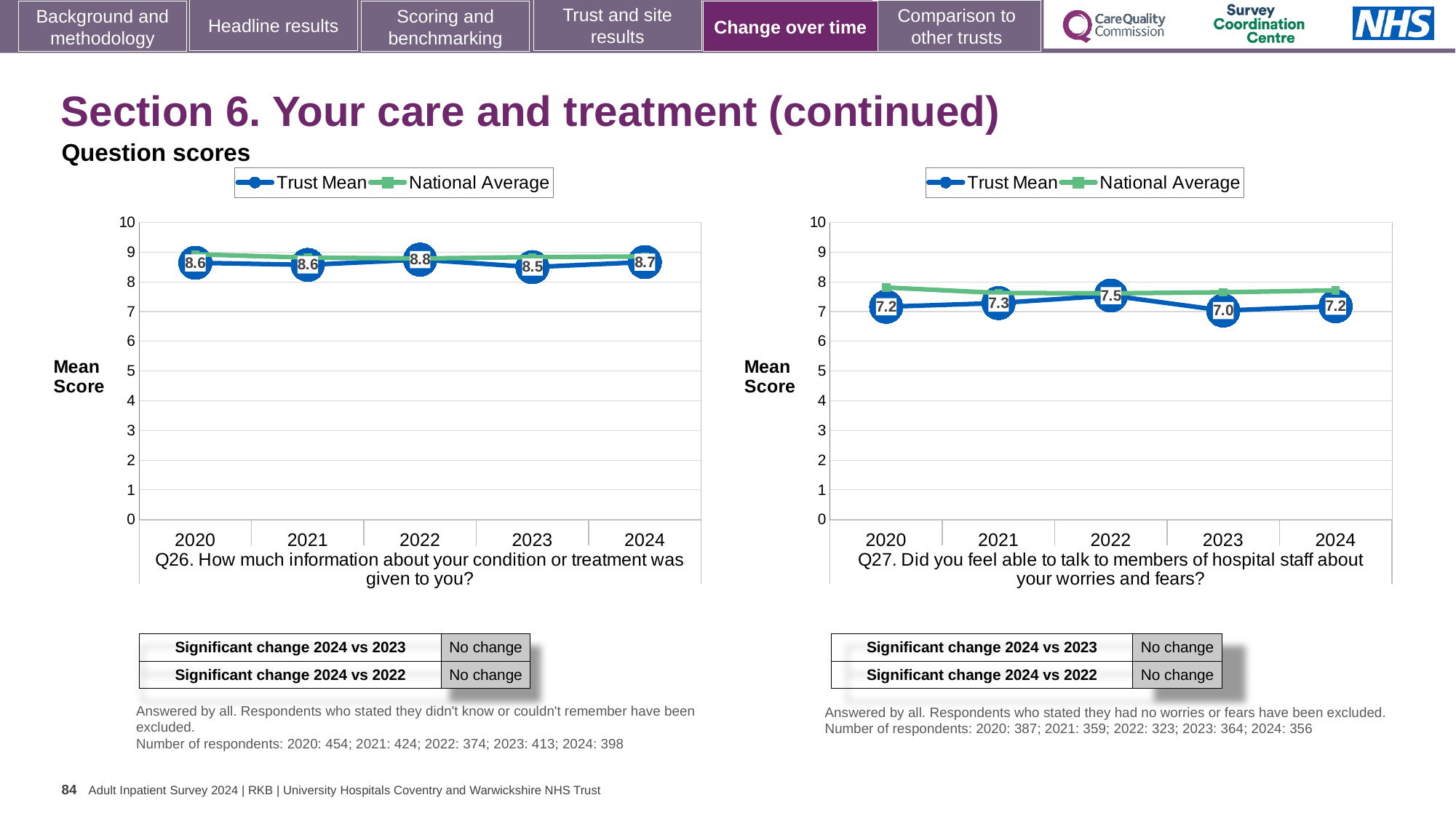

# Section 6. Your care and treatment (continued)
Question scores

### Chart

| Category | Trust Mean | National Average |
|---|---|---|
| 2020 | 8.643161348342373 | 8.928934628469245 |
| 2021 | 8.572568291956058 | 8.817057555214891 |
| 2022 | 8.750037959211673 | 8.788105699509403 |
| 2023 | 8.496845515341981 | 8.833763114836398 |
| 2024 | 8.667422977798532 | 8.855898597128807 |

### Chart

| Category | Trust Mean | National Average |
|---|---|---|
| 2020 | 7.16338475272133 | 7.810199279555775 |
| 2021 | 7.287899455829403 | 7.628568520809049 |
| 2022 | 7.541846883029504 | 7.615382832779392 |
| 2023 | 7.035315450841221 | 7.650699255967489 |
| 2024 | 7.181698060109413 | 7.714996526074419 |
| Significant change 2024 vs 2023 | No change |
| --- | --- |
| Significant change 2024 vs 2022 | No change |
| Significant change 2024 vs 2023 | No change |
| --- | --- |
| Significant change 2024 vs 2022 | No change |
Answered by all. Respondents who stated they didn't know or couldn't remember have been excluded.
Number of respondents: 2020: 454; 2021: 424; 2022: 374; 2023: 413; 2024: 398

Answered by all. Respondents who stated they had no worries or fears have been excluded.
Number of respondents: 2020: 387; 2021: 359; 2022: 323; 2023: 364; 2024: 356

84